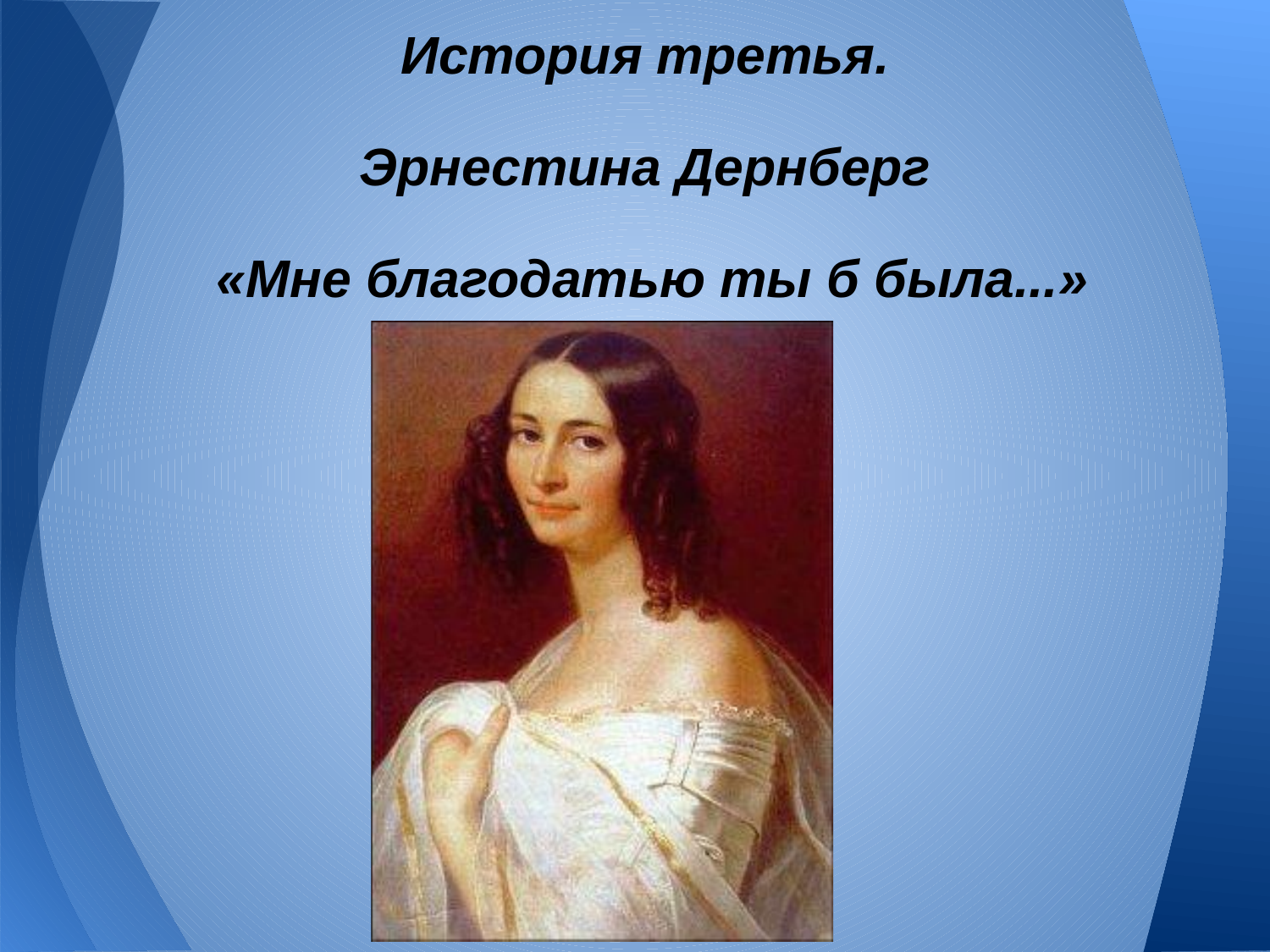

# История третья.
Эрнестина Дернберг
«Мне благодатью ты б была...»